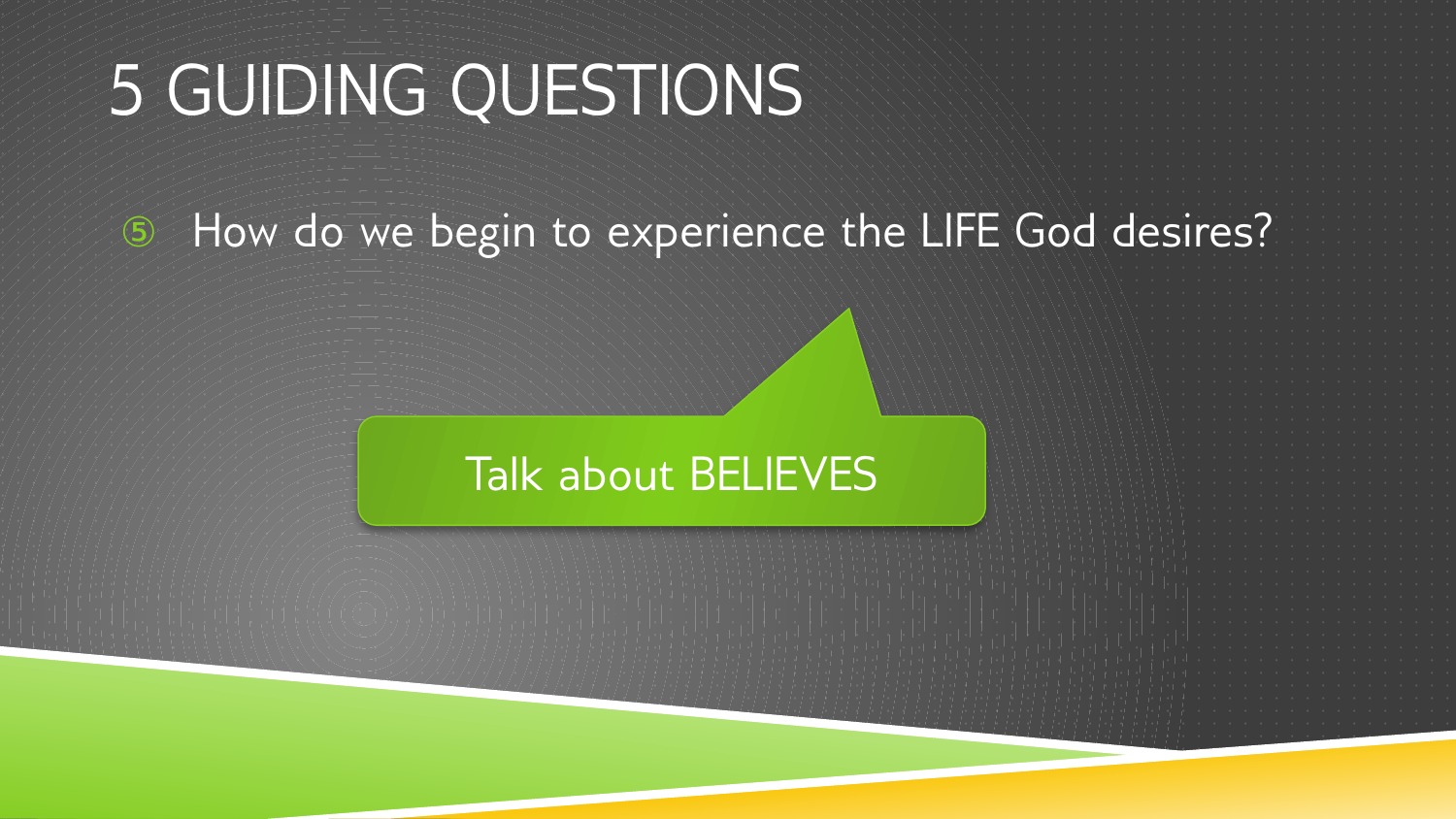

# 5 Guiding questions
How do we begin to experience the LIFE God desires?
Talk about BELIEVES